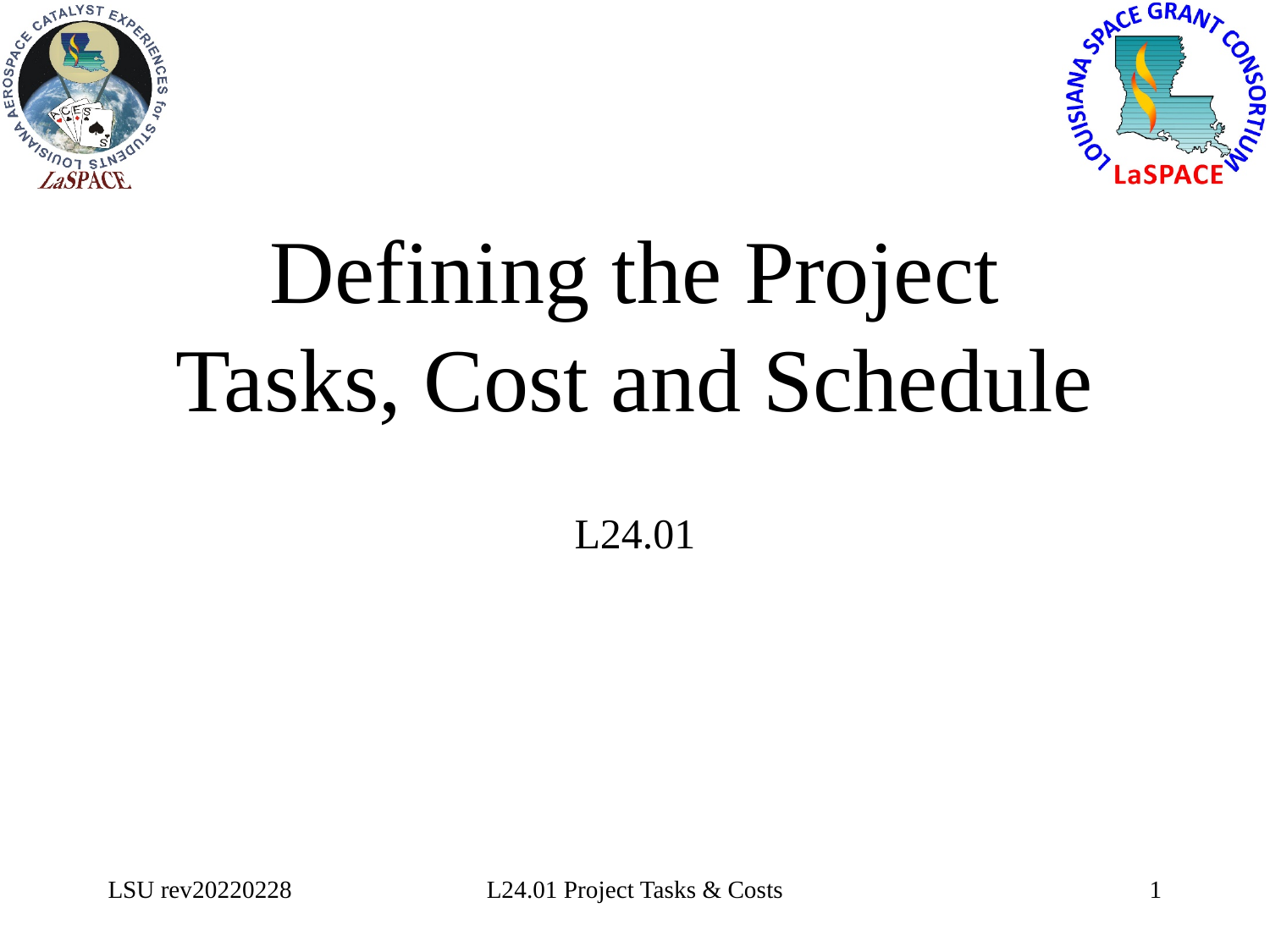

# Defining the Project Tasks, Cost and Schedule
L24.01
LSU rev20220228
L24.01 Project Tasks & Costs
1